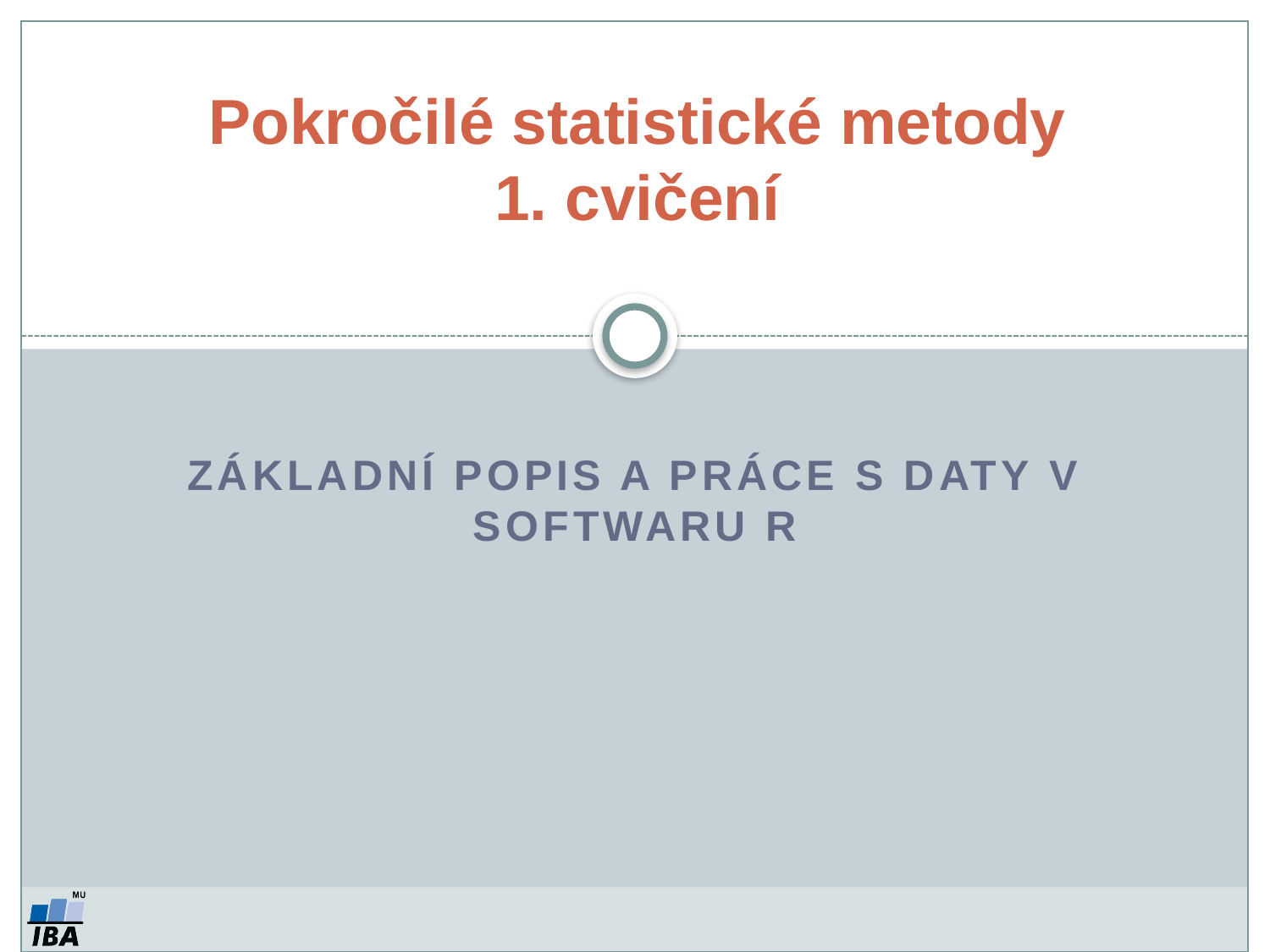

Pokročilé statistické metody
1. cvičení
Základní popis a práce s daty v softwaru R